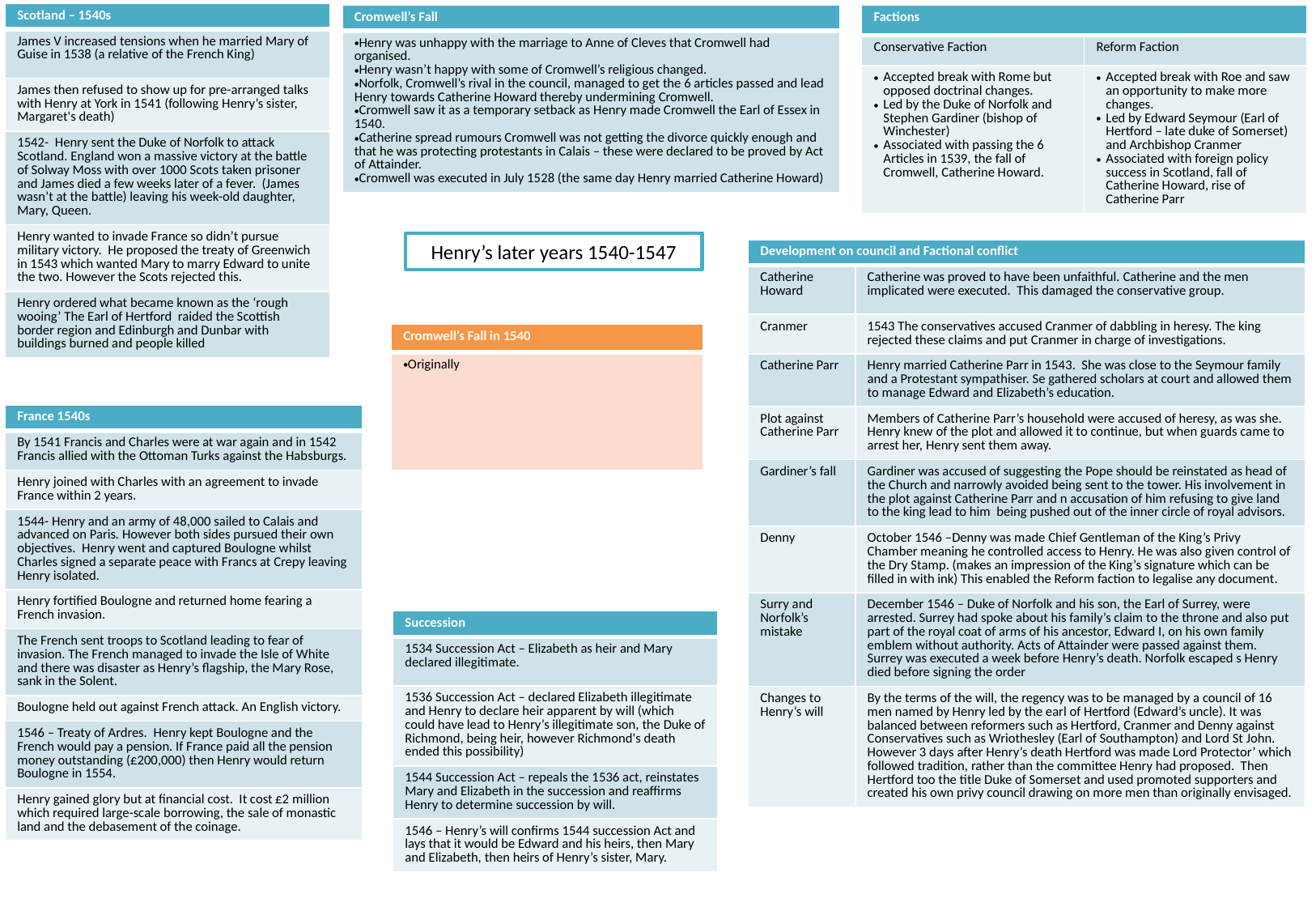

| Scotland – 1540s |
| --- |
| James V increased tensions when he married Mary of Guise in 1538 (a relative of the French King) |
| James then refused to show up for pre-arranged talks with Henry at York in 1541 (following Henry’s sister, Margaret's death) |
| 1542- Henry sent the Duke of Norfolk to attack Scotland. England won a massive victory at the battle of Solway Moss with over 1000 Scots taken prisoner and James died a few weeks later of a fever. (James wasn’t at the battle) leaving his week-old daughter, Mary, Queen. |
| Henry wanted to invade France so didn’t pursue military victory. He proposed the treaty of Greenwich in 1543 which wanted Mary to marry Edward to unite the two. However the Scots rejected this. |
| Henry ordered what became known as the ‘rough wooing’ The Earl of Hertford raided the Scottish border region and Edinburgh and Dunbar with buildings burned and people killed |
| Factions |  |
| --- | --- |
| Conservative Faction | Reform Faction |
| Accepted break with Rome but opposed doctrinal changes. Led by the Duke of Norfolk and Stephen Gardiner (bishop of Winchester) Associated with passing the 6 Articles in 1539, the fall of Cromwell, Catherine Howard. | Accepted break with Roe and saw an opportunity to make more changes. Led by Edward Seymour (Earl of Hertford – late duke of Somerset) and Archbishop Cranmer Associated with foreign policy success in Scotland, fall of Catherine Howard, rise of Catherine Parr |
| Cromwell’s Fall |
| --- |
| Henry was unhappy with the marriage to Anne of Cleves that Cromwell had organised. Henry wasn’t happy with some of Cromwell’s religious changed. Norfolk, Cromwell’s rival in the council, managed to get the 6 articles passed and lead Henry towards Catherine Howard thereby undermining Cromwell. Cromwell saw it as a temporary setback as Henry made Cromwell the Earl of Essex in 1540. Catherine spread rumours Cromwell was not getting the divorce quickly enough and that he was protecting protestants in Calais – these were declared to be proved by Act of Attainder. Cromwell was executed in July 1528 (the same day Henry married Catherine Howard) |
Henry’s later years 1540-1547
| Development on council and Factional conflict |  |
| --- | --- |
| Catherine Howard | Catherine was proved to have been unfaithful. Catherine and the men implicated were executed. This damaged the conservative group. |
| Cranmer | 1543 The conservatives accused Cranmer of dabbling in heresy. The king rejected these claims and put Cranmer in charge of investigations. |
| Catherine Parr | Henry married Catherine Parr in 1543. She was close to the Seymour family and a Protestant sympathiser. Se gathered scholars at court and allowed them to manage Edward and Elizabeth’s education. |
| Plot against Catherine Parr | Members of Catherine Parr’s household were accused of heresy, as was she. Henry knew of the plot and allowed it to continue, but when guards came to arrest her, Henry sent them away. |
| Gardiner’s fall | Gardiner was accused of suggesting the Pope should be reinstated as head of the Church and narrowly avoided being sent to the tower. His involvement in the plot against Catherine Parr and n accusation of him refusing to give land to the king lead to him being pushed out of the inner circle of royal advisors. |
| Denny | October 1546 –Denny was made Chief Gentleman of the King’s Privy Chamber meaning he controlled access to Henry. He was also given control of the Dry Stamp. (makes an impression of the King’s signature which can be filled in with ink) This enabled the Reform faction to legalise any document. |
| Surry and Norfolk’s mistake | December 1546 – Duke of Norfolk and his son, the Earl of Surrey, were arrested. Surrey had spoke about his family’s claim to the throne and also put part of the royal coat of arms of his ancestor, Edward I, on his own family emblem without authority. Acts of Attainder were passed against them. Surrey was executed a week before Henry’s death. Norfolk escaped s Henry died before signing the order |
| Changes to Henry’s will | By the terms of the will, the regency was to be managed by a council of 16 men named by Henry led by the earl of Hertford (Edward’s uncle). It was balanced between reformers such as Hertford, Cranmer and Denny against Conservatives such as Wriothesley (Earl of Southampton) and Lord St John. However 3 days after Henry’s death Hertford was made Lord Protector’ which followed tradition, rather than the committee Henry had proposed. Then Hertford too the title Duke of Somerset and used promoted supporters and created his own privy council drawing on more men than originally envisaged. |
| Cromwell’s Fall in 1540 |
| --- |
| Originally |
| France 1540s |
| --- |
| By 1541 Francis and Charles were at war again and in 1542 Francis allied with the Ottoman Turks against the Habsburgs. |
| Henry joined with Charles with an agreement to invade France within 2 years. |
| 1544- Henry and an army of 48,000 sailed to Calais and advanced on Paris. However both sides pursued their own objectives. Henry went and captured Boulogne whilst Charles signed a separate peace with Francs at Crepy leaving Henry isolated. |
| Henry fortified Boulogne and returned home fearing a French invasion. |
| The French sent troops to Scotland leading to fear of invasion. The French managed to invade the Isle of White and there was disaster as Henry’s flagship, the Mary Rose, sank in the Solent. |
| Boulogne held out against French attack. An English victory. |
| 1546 – Treaty of Ardres. Henry kept Boulogne and the French would pay a pension. If France paid all the pension money outstanding (£200,000) then Henry would return Boulogne in 1554. |
| Henry gained glory but at financial cost. It cost £2 million which required large-scale borrowing, the sale of monastic land and the debasement of the coinage. |
| Succession |
| --- |
| 1534 Succession Act – Elizabeth as heir and Mary declared illegitimate. |
| 1536 Succession Act – declared Elizabeth illegitimate and Henry to declare heir apparent by will (which could have lead to Henry’s illegitimate son, the Duke of Richmond, being heir, however Richmond's death ended this possibility) |
| 1544 Succession Act – repeals the 1536 act, reinstates Mary and Elizabeth in the succession and reaffirms Henry to determine succession by will. |
| 1546 – Henry’s will confirms 1544 succession Act and lays that it would be Edward and his heirs, then Mary and Elizabeth, then heirs of Henry’s sister, Mary. |